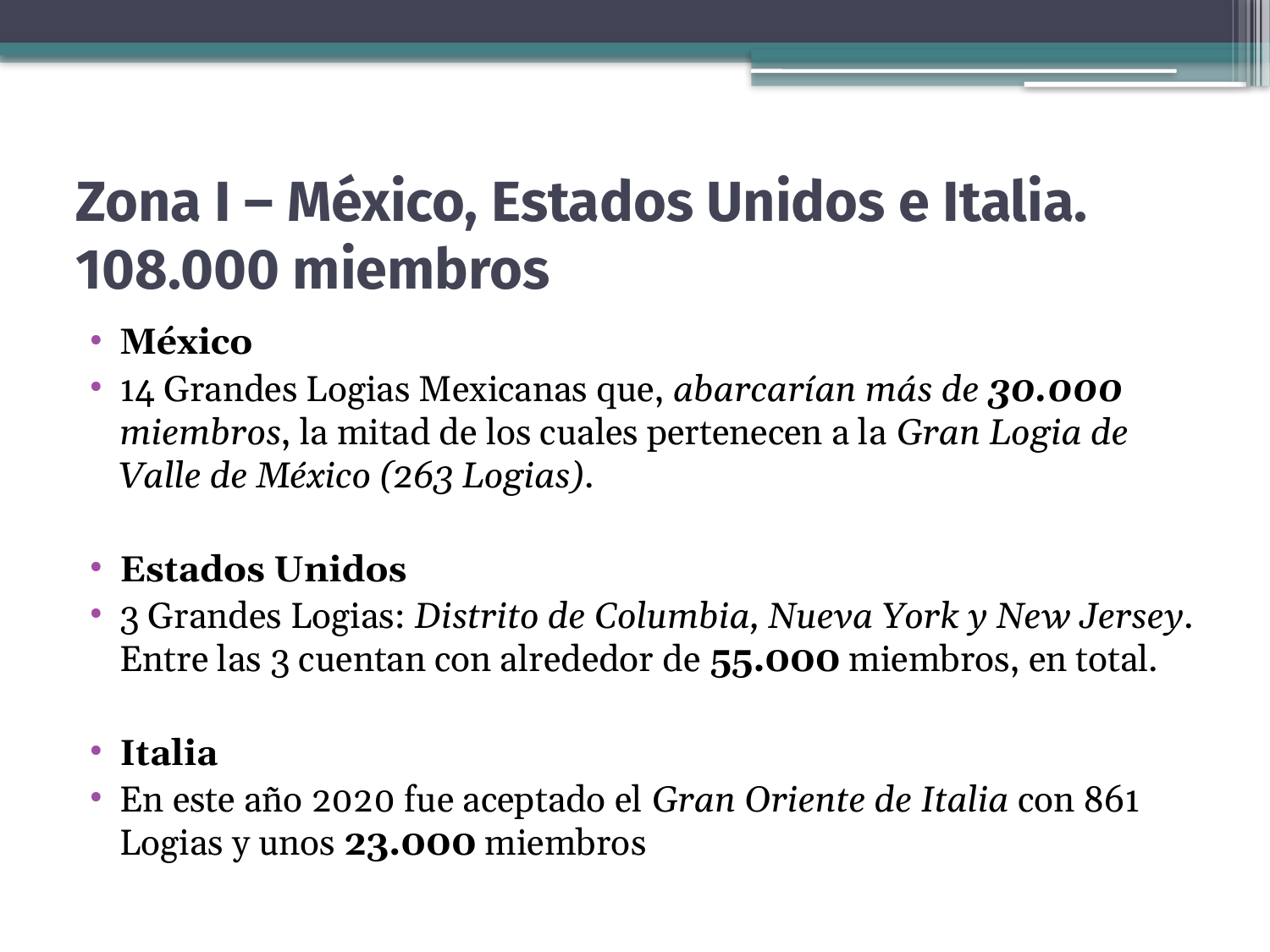

# Zona I – México, Estados Unidos e Italia. 108.000 miembros
México
14 Grandes Logias Mexicanas que, abarcarían más de 30.000 miembros, la mitad de los cuales pertenecen a la Gran Logia de Valle de México (263 Logias).

Estados Unidos
3 Grandes Logias: Distrito de Columbia, Nueva York y New Jersey. Entre las 3 cuentan con alrededor de 55.000 miembros, en total.

Italia
En este año 2020 fue aceptado el Gran Oriente de Italia con 861 Logias y unos 23.000 miembros